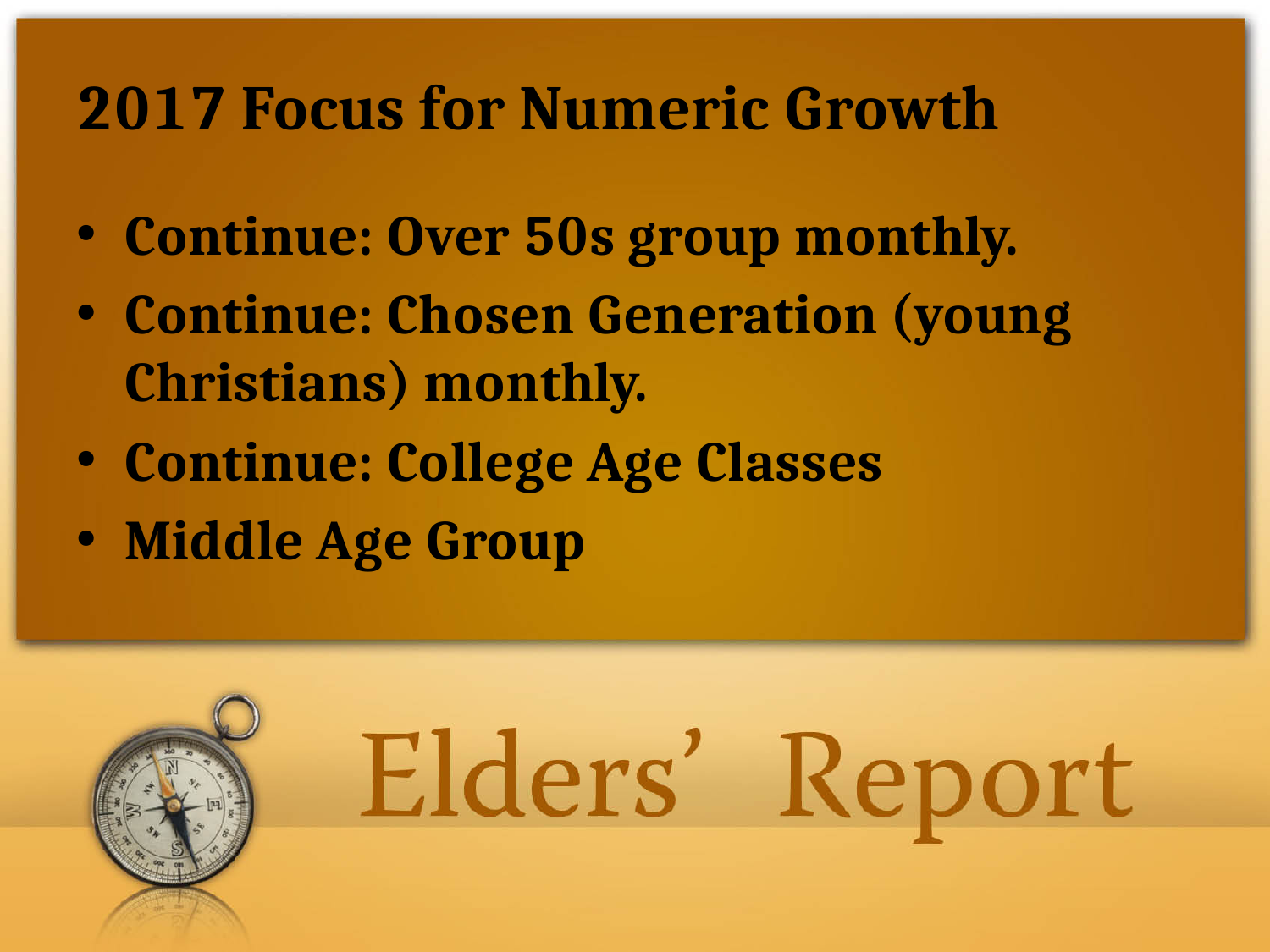

# 2017 Focus for Numeric Growth
Continue: Over 50s group monthly.
Continue: Chosen Generation (young Christians) monthly.
Continue: College Age Classes
Middle Age Group